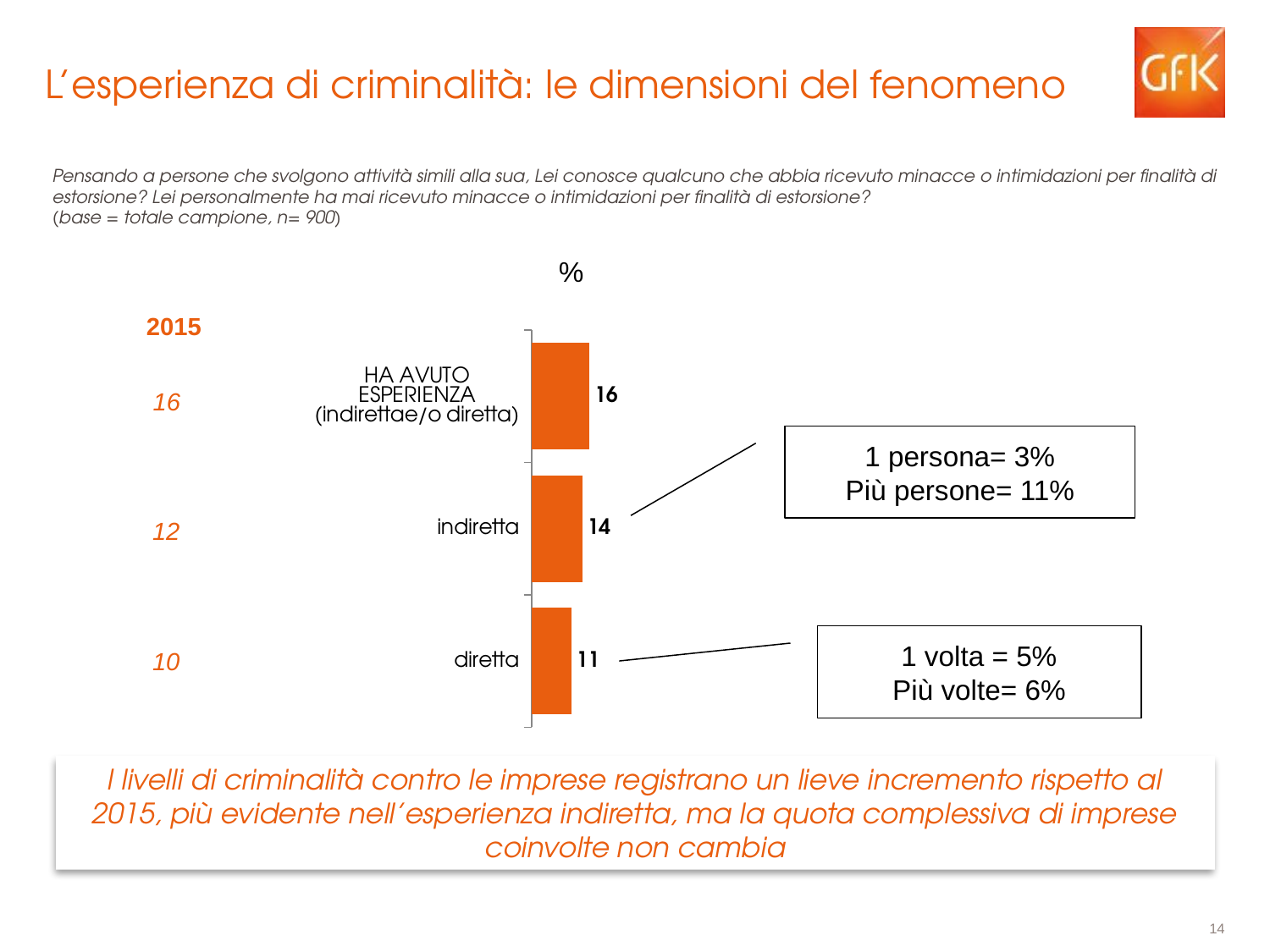

L’esperienza di criminalità: le dimensioni del fenomeno
Pensando a persone che svolgono attività simili alla sua, Lei conosce qualcuno che abbia ricevuto minacce o intimidazioni per finalità di estorsione? Lei personalmente ha mai ricevuto minacce o intimidazioni per finalità di estorsione?
(base = totale campione, n= 900)

%

 2015

### Chart

| Category | Colonna1 |
|---|---|
| HA AVUTO ESPERIENZA (indirettae/o diretta) | 16.0 |
| indiretta | 14.0 |
| diretta | 11.0 |
16
1 persona= 3%
Più persone= 11%
12
10
1 volta = 5%
Più volte= 6%
I livelli di criminalità contro le imprese registrano un lieve incremento rispetto al 2015, più evidente nell’esperienza indiretta, ma la quota complessiva di imprese coinvolte non cambia